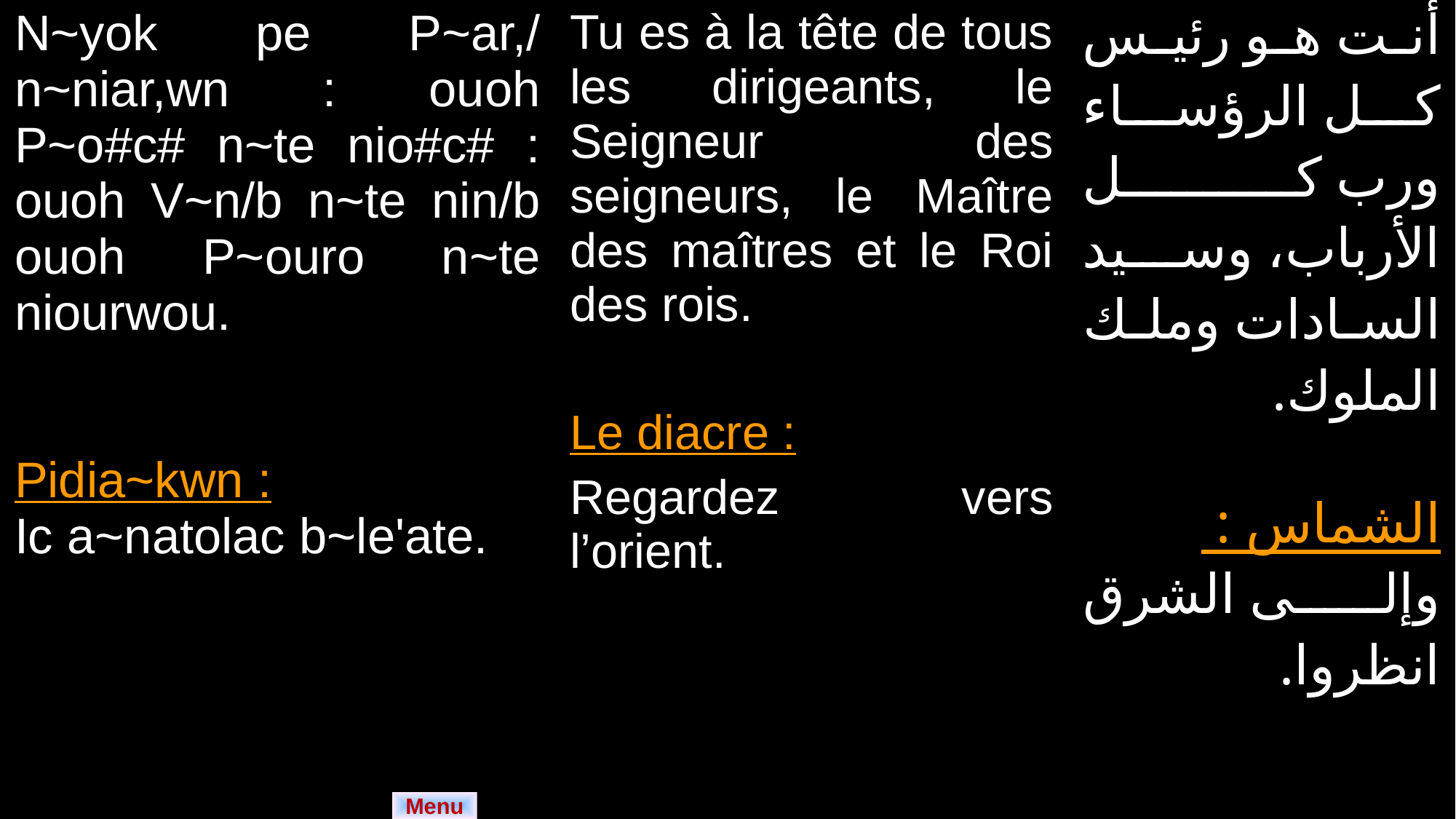

| N~yok pe P~ar,/ n~niar,wn : ouoh P~o#c# n~te nio#c# : ouoh V~n/b n~te nin/b ouoh P~ouro n~te niourwou. Pidia~kwn : Ic a~natolac b~le'ate. | Tu es à la tête de tous les dirigeants, le Seigneur des seigneurs, le Maître des maîtres et le Roi des rois. Le diacre : Regardez vers l’orient. | أنت هو رئيس كل الرؤساء ورب كل الأرباب، وسيد السادات وملك الملوك. الشماس : وإلى الشرق انظروا. |
| --- | --- | --- |